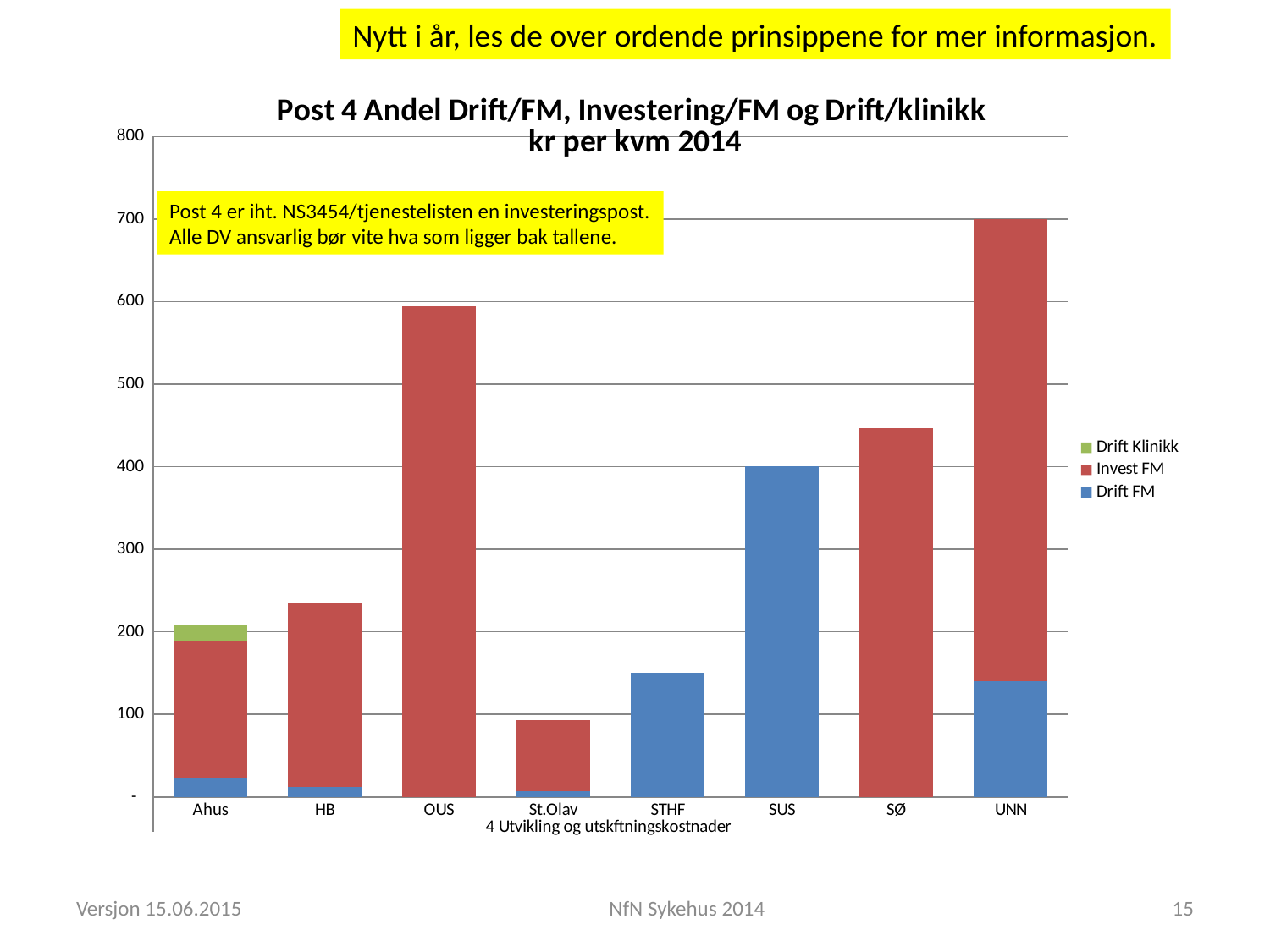

Nytt i år, les de over ordende prinsippene for mer informasjon.

### Chart: Post 4 Andel Drift/FM, Investering/FM og Drift/klinikk
kr per kvm 2014

| Category | Drift FM | Invest FM | Drift Klinikk |
|---|---|---|---|
| Ahus | 23.66016127746495 | 165.80383802805477 | 18.94614376009003 |
| HB | 12.470701600321645 | 222.08600996689827 | 0.0 |
| OUS | 0.0 | 594.3940262075873 | 0.0 |
| St.Olav | 6.819690481458825 | 85.86861731898114 | 0.0 |
| STHF | 150.21098026517518 | 0.0 | 0.0 |
| SUS | 400.55879307928444 | 0.0 | 0.0 |
| SØ | 0.0 | 446.6597421021965 | 0.0 |
| UNN | 140.27830323994195 | 559.5583068985445 | 0.0 |
Post 4 er iht. NS3454/tjenestelisten en investeringspost.
Alle DV ansvarlig bør vite hva som ligger bak tallene.
Versjon 15.06.2015
NfN Sykehus 2014
15